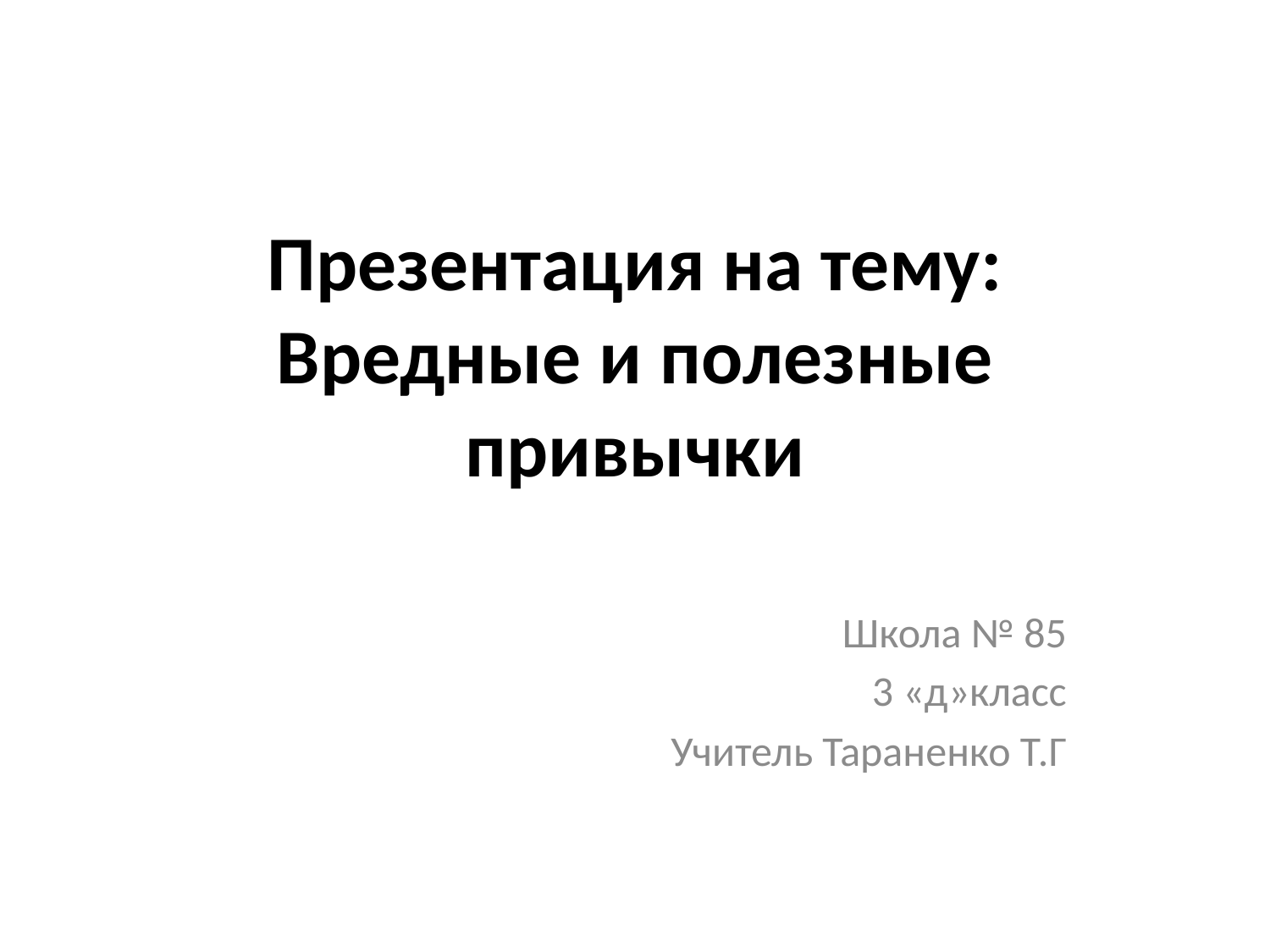

# Презентация на тему: Вредные и полезные привычки

Школа № 85
 3 «д»класс
Учитель Тараненко Т.Г